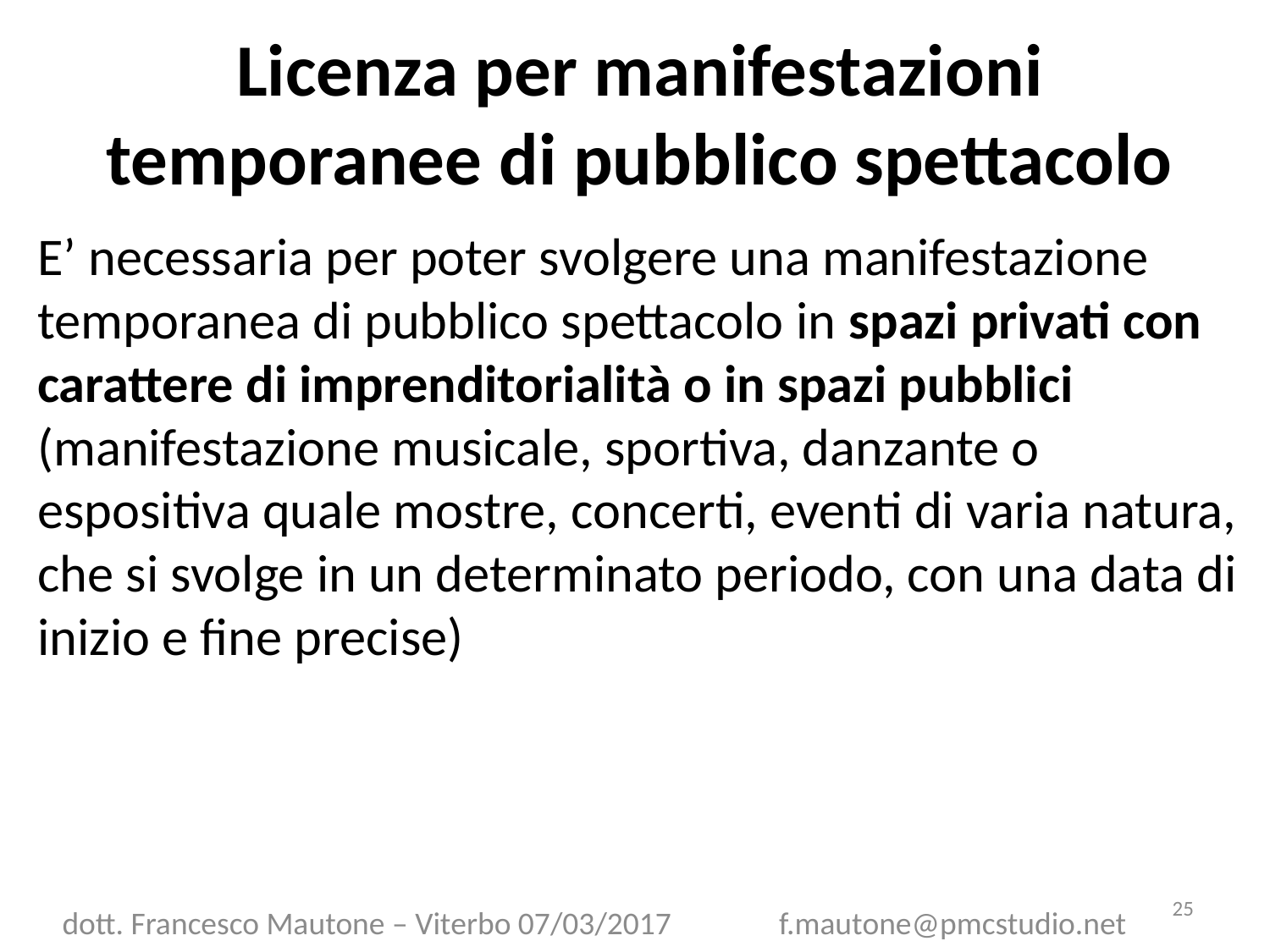

# Licenza per manifestazioni temporanee di pubblico spettacolo
E’ necessaria per poter svolgere una manifestazione temporanea di pubblico spettacolo in spazi privati con carattere di imprenditorialità o in spazi pubblici (manifestazione musicale, sportiva, danzante o espositiva quale mostre, concerti, eventi di varia natura, che si svolge in un determinato periodo, con una data di inizio e fine precise)
25
dott. Francesco Mautone – Viterbo 07/03/2017               f.mautone@pmcstudio.net